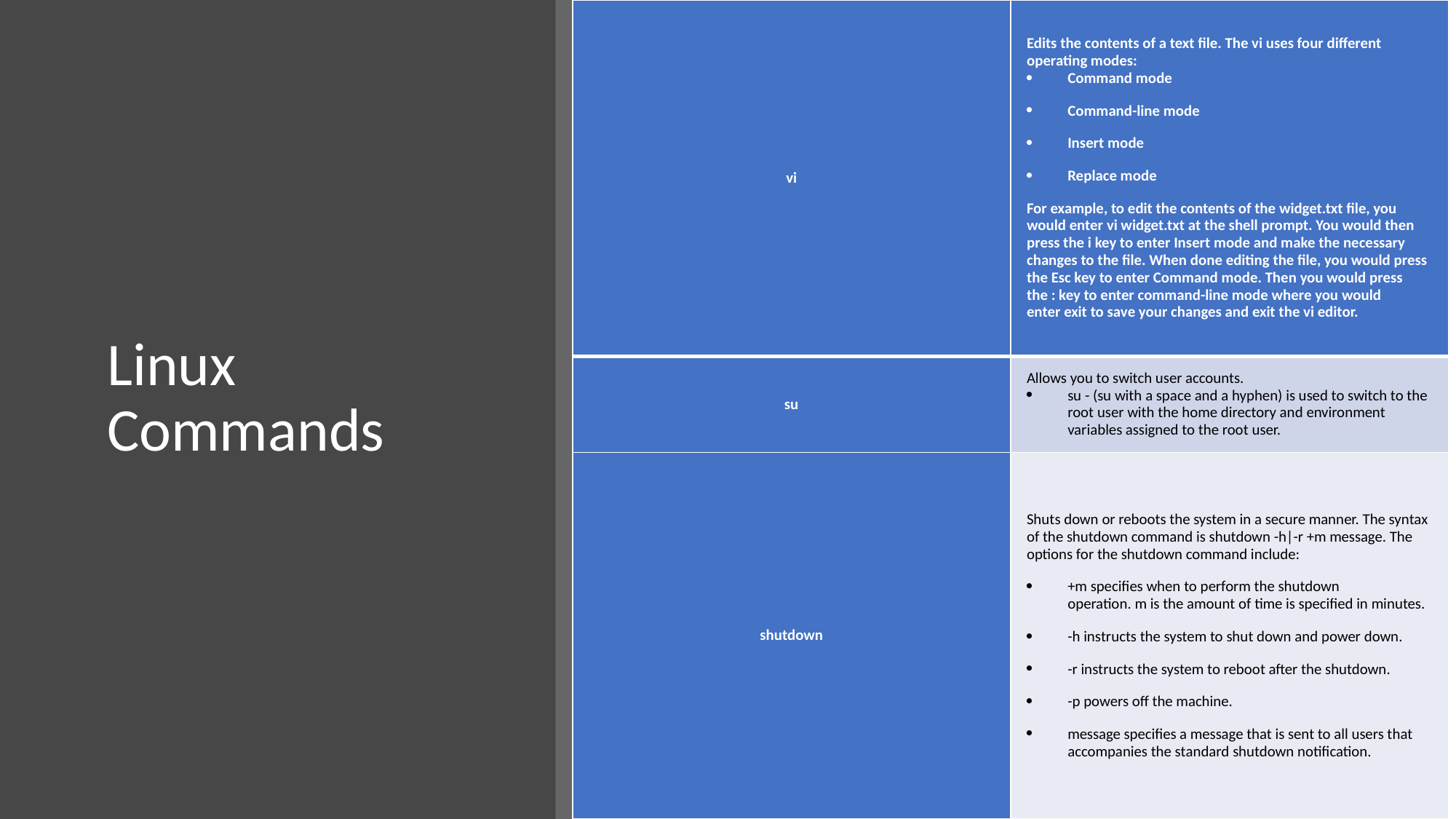

| vi | Edits the contents of a text file. The vi uses four different operating modes: Command mode Command-line mode Insert mode Replace mode For example, to edit the contents of the widget.txt file, you would enter vi widget.txt at the shell prompt. You would then press the i key to enter Insert mode and make the necessary changes to the file. When done editing the file, you would press the Esc key to enter Command mode. Then you would press the : key to enter command-line mode where you would enter exit to save your changes and exit the vi editor. |
| --- | --- |
| su | Allows you to switch user accounts. su - (su with a space and a hyphen) is used to switch to the root user with the home directory and environment variables assigned to the root user. |
| shutdown | Shuts down or reboots the system in a secure manner. The syntax of the shutdown command is shutdown -h|-r +m message. The options for the shutdown command include: +m specifies when to perform the shutdown operation. m is the amount of time is specified in minutes. -h instructs the system to shut down and power down. -r instructs the system to reboot after the shutdown. -p powers off the machine. message specifies a message that is sent to all users that accompanies the standard shutdown notification. |
Linux Commands